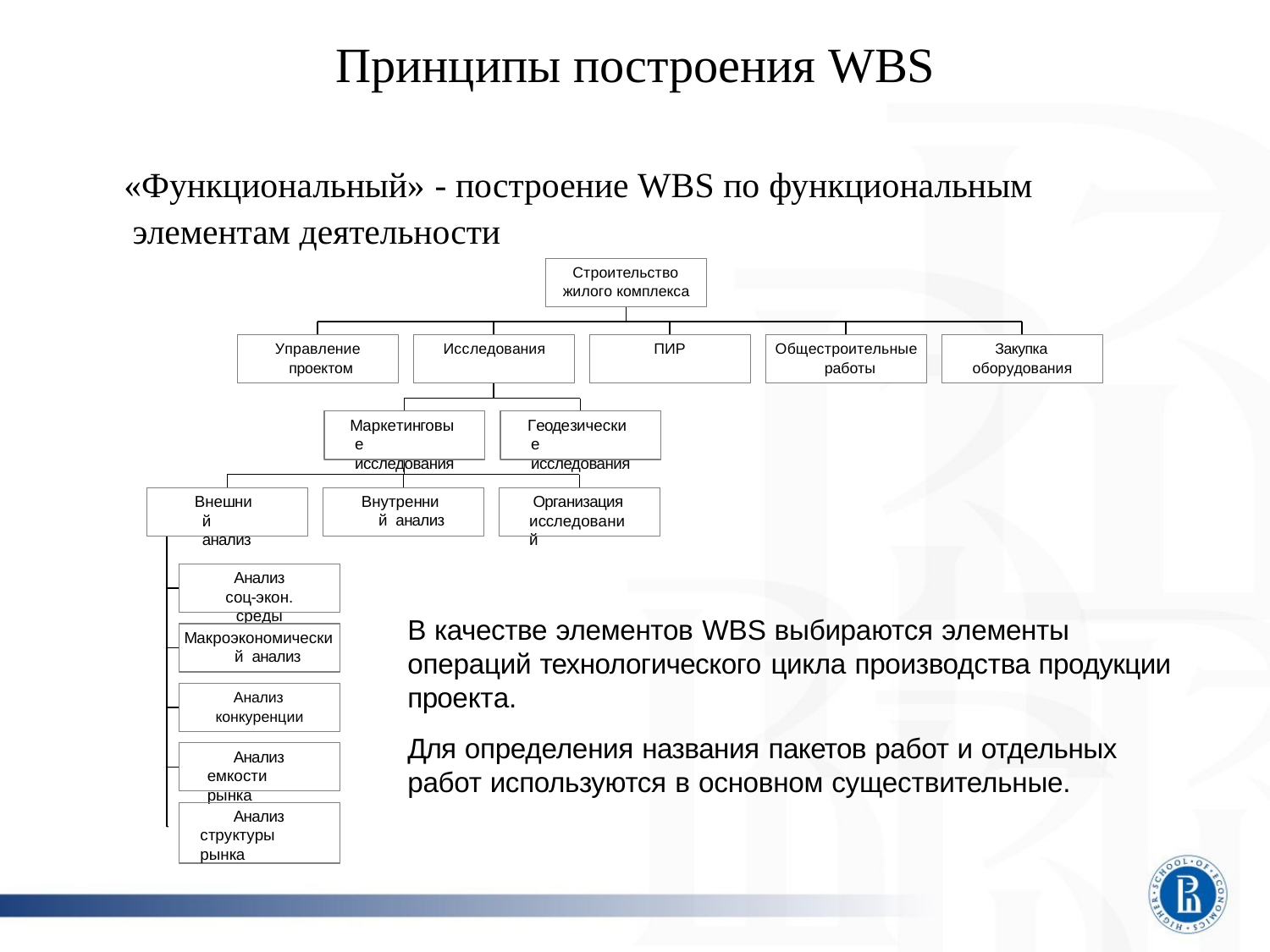

# Принципы построения WBS
«Функциональный» - построение WBS по функциональным  элементам деятельности

Строительство  жилого комплекса

Управление  проектом
Исследования
ПИР
Общестроительные  работы
Закупка  оборудования

Маркетинговые  исследования
Геодезические  исследования

Внешний  анализ
Внутренний  анализ
Организация  исследований

Анализ
соц-экон. среды
В качестве элементов WBS выбираются элементы

Макроэкономический  анализ
операций технологического цикла производства продукции
проекта.

Анализ  конкуренции
Для определения названия пакетов работ и отдельных

Анализ  емкости рынка
работ используются в основном существительные.
Анализ  структуры рынка